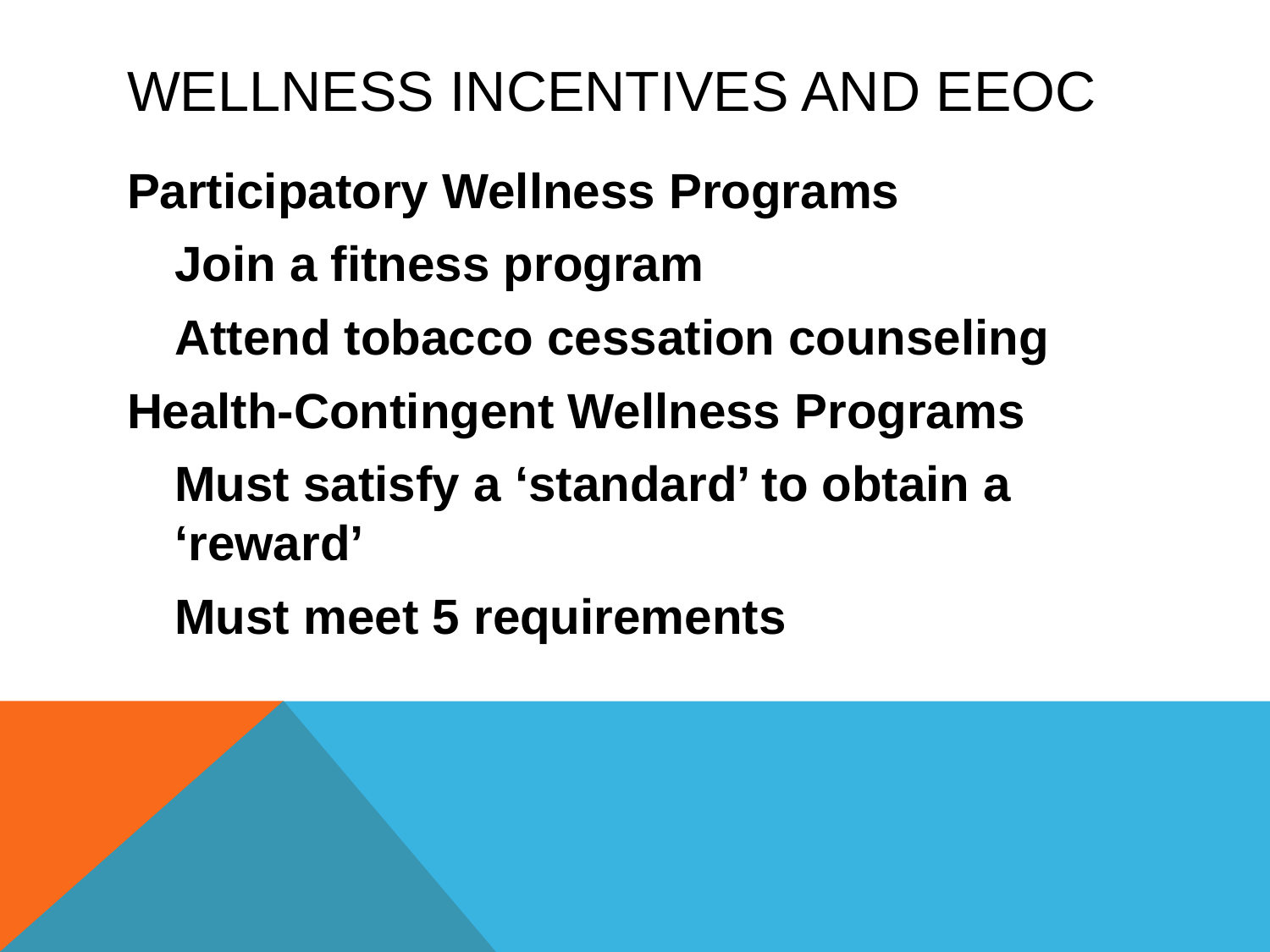

# Wellness incentives and EEOC
Participatory Wellness Programs
	Join a fitness program
	Attend tobacco cessation counseling
Health-Contingent Wellness Programs
	Must satisfy a ‘standard’ to obtain a ‘reward’
	Must meet 5 requirements